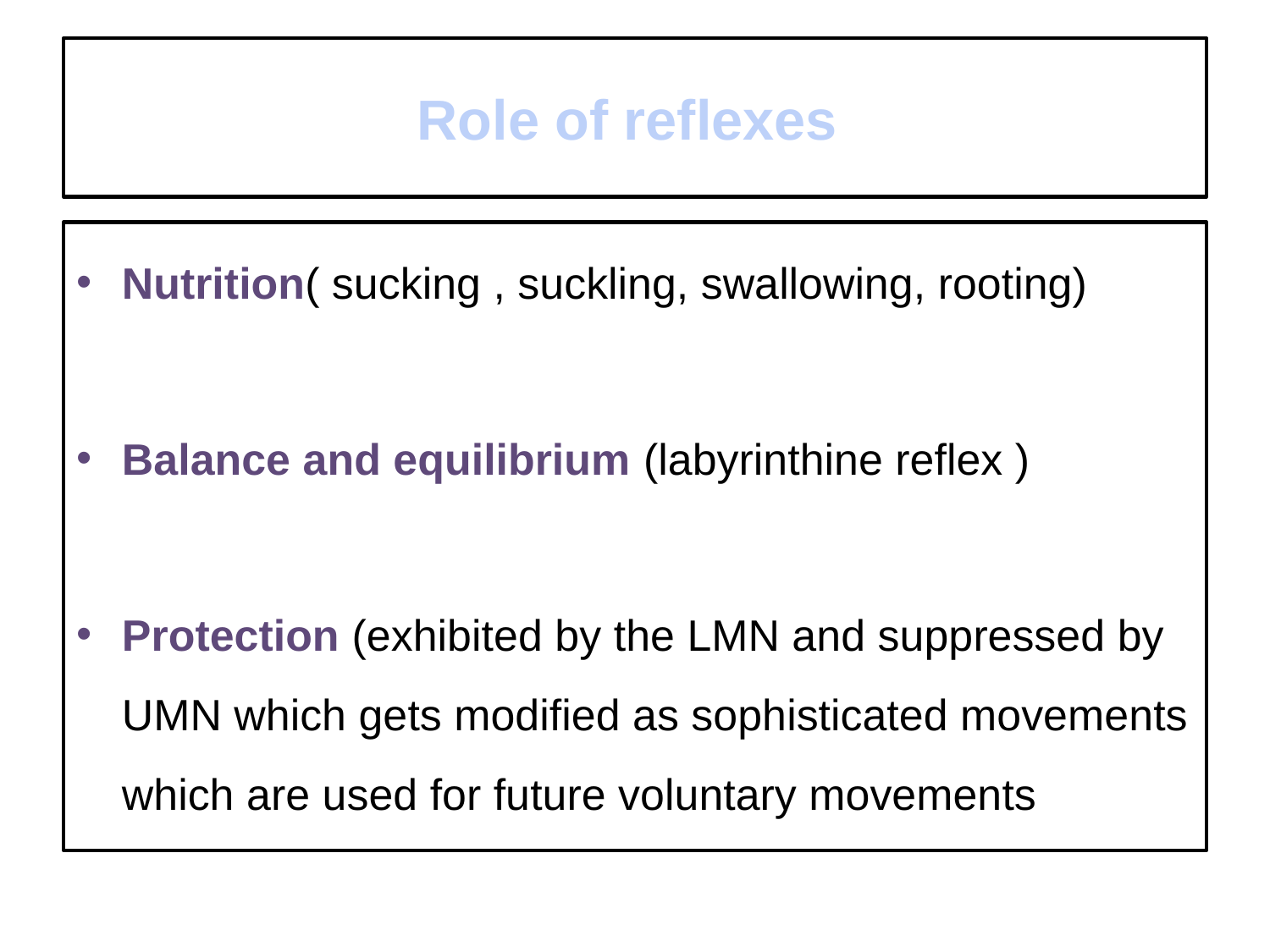

# Role of reflexes
Nutrition( sucking , suckling, swallowing, rooting)

Balance and equilibrium (labyrinthine reflex )

Protection (exhibited by the LMN and suppressed by UMN which gets modified as sophisticated movements which are used for future voluntary movements